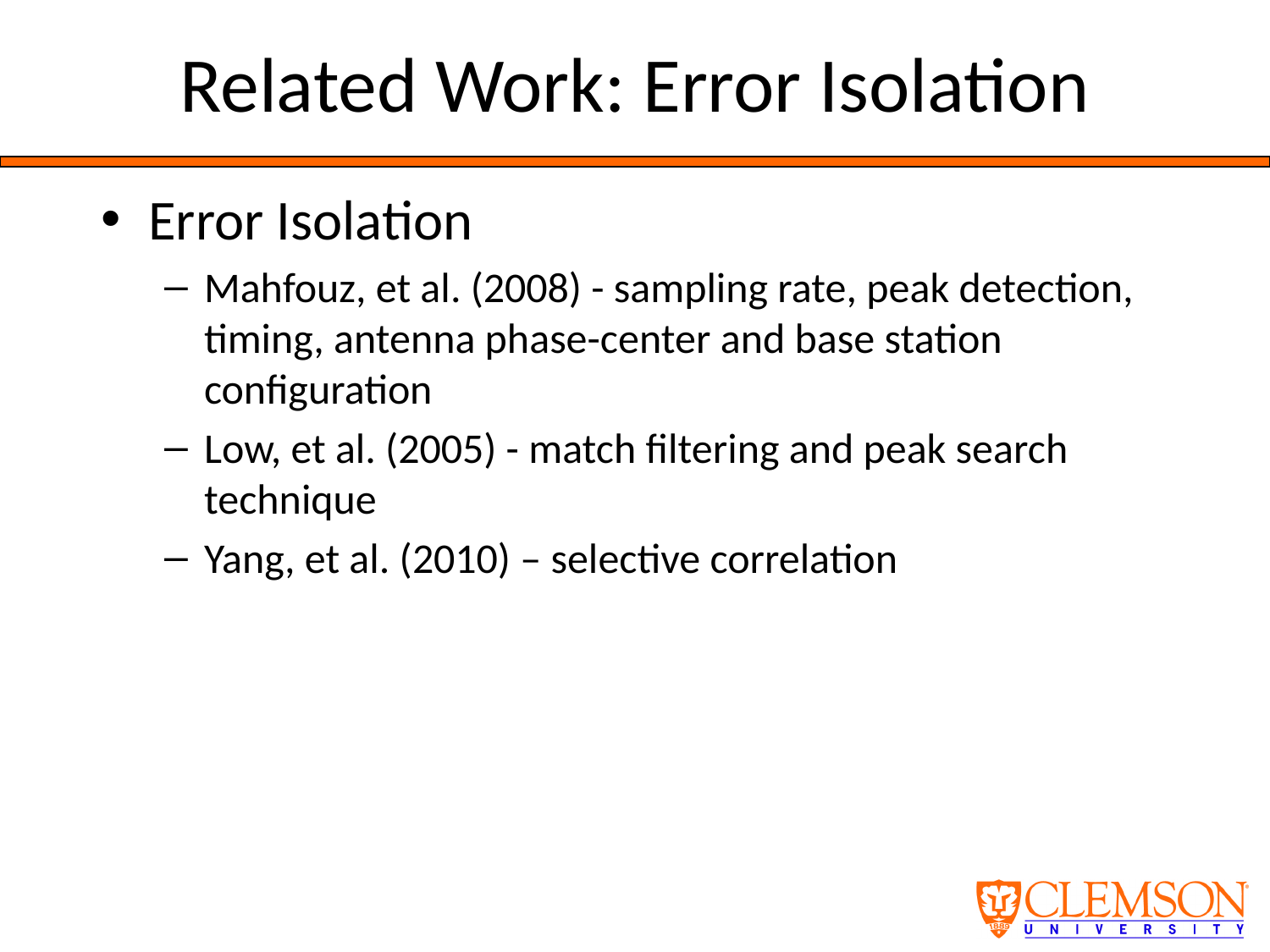

# Related Work: Error Isolation
Error Isolation
Mahfouz, et al. (2008) - sampling rate, peak detection, timing, antenna phase-center and base station configuration
Low, et al. (2005) - match filtering and peak search technique
Yang, et al. (2010) – selective correlation